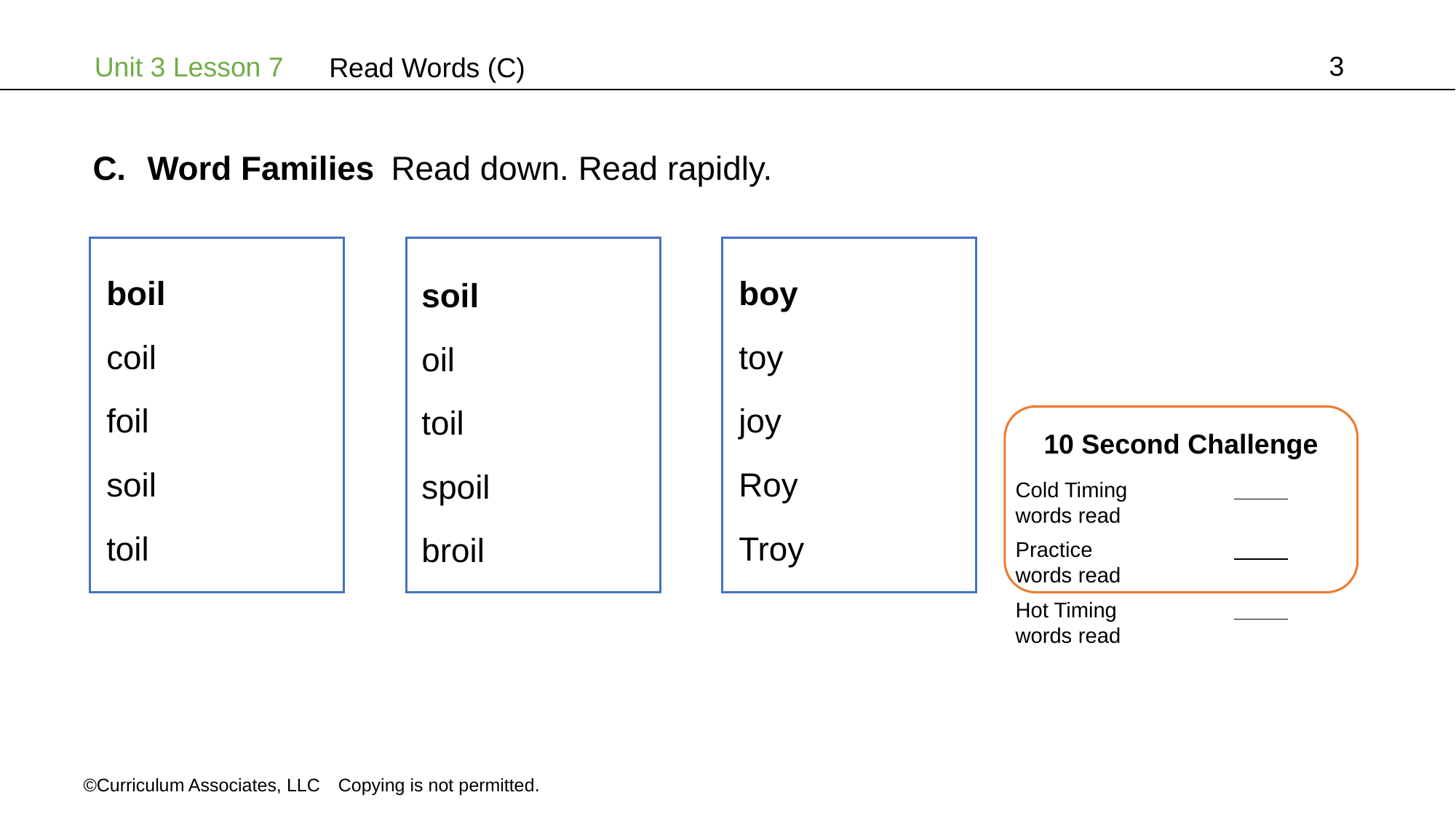

3
# Read Words (C)

Word Families Read down. Read rapidly.
boy
toy
joy
Roy
Troy
boil
coil
foil
soil
toil

soil
oil
toil
spoil
broil

10 Second Challenge
Cold Timing	          words read
Practice		          words read
Hot Timing		          words read